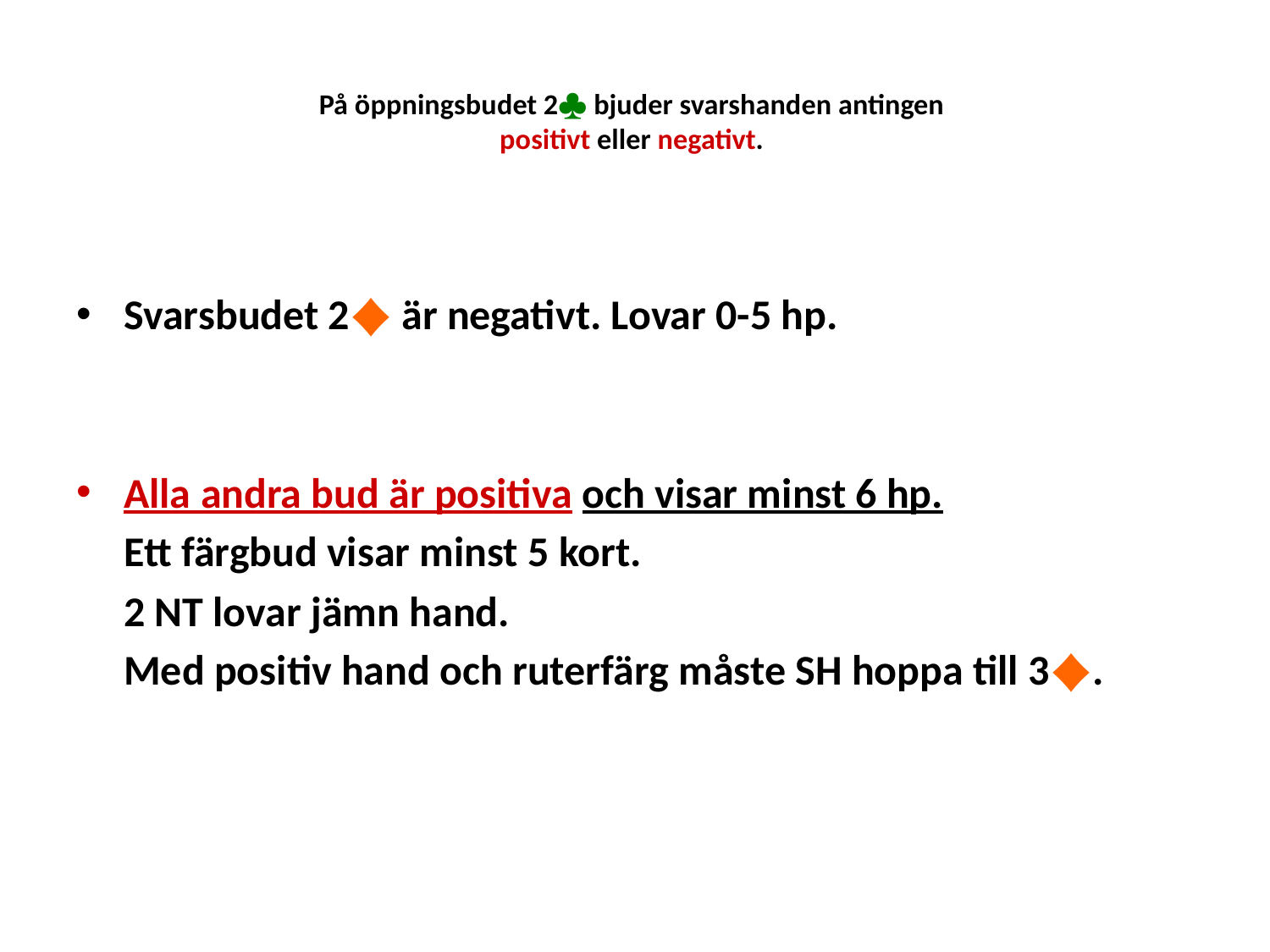

# På öppningsbudet 2♣ bjuder svarshanden antingen positivt eller negativt.

Svarsbudet 2♦ är negativt. Lovar 0-5 hp.

Alla andra bud är positiva och visar minst 6 hp.
	Ett färgbud visar minst 5 kort.
	2 NT lovar jämn hand.
     Med positiv hand och ruterfärg måste SH hoppa till 3♦.